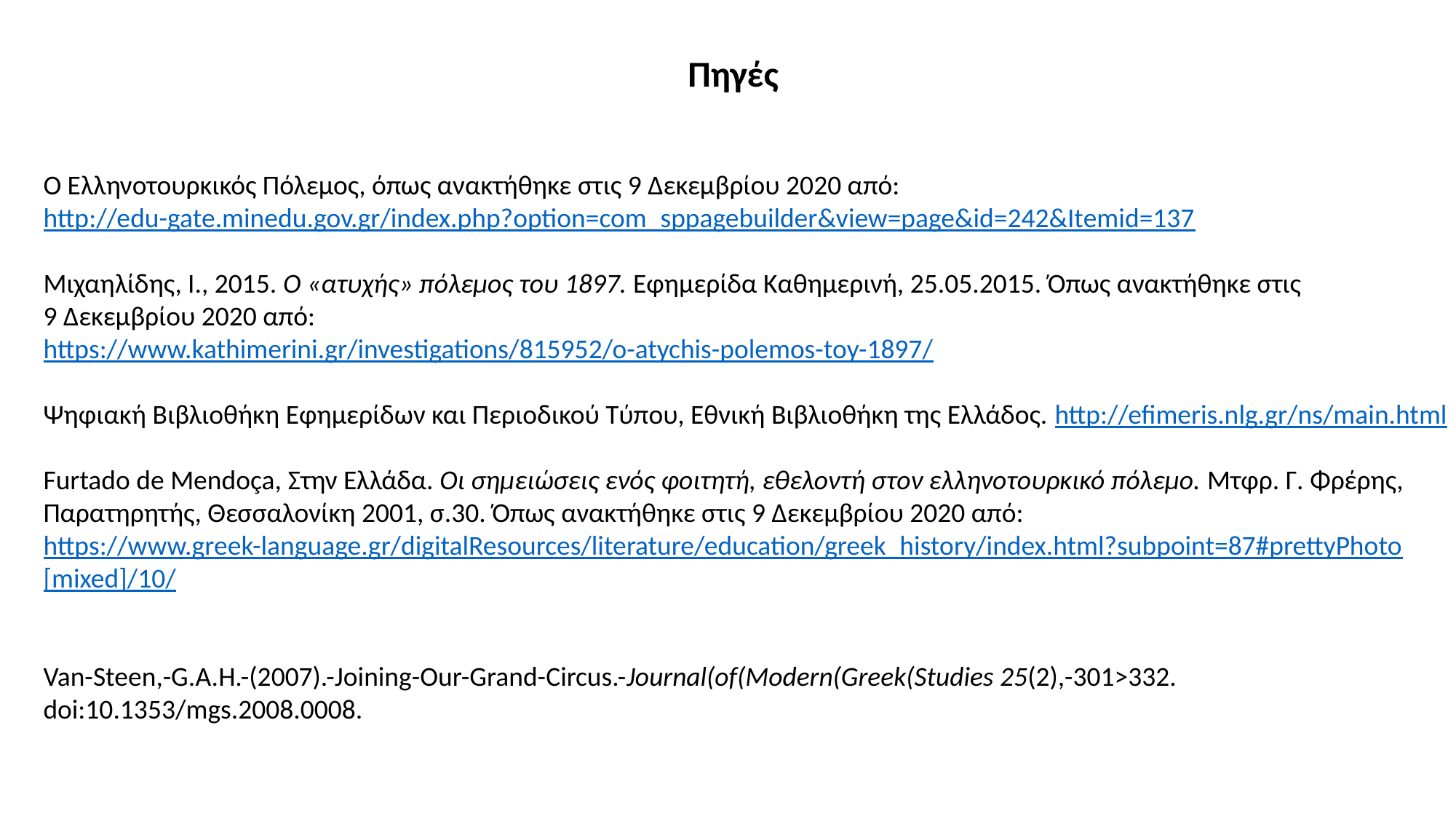

Πηγές

Ο Ελληνοτουρκικός Πόλεμος, όπως ανακτήθηκε στις 9 Δεκεμβρίου 2020 από:
http://edu-gate.minedu.gov.gr/index.php?option=com_sppagebuilder&view=page&id=242&Itemid=137

Μιχαηλίδης, Ι., 2015. Ο «ατυχής» πόλεμος του 1897. Εφημερίδα Καθημερινή, 25.05.2015. Όπως ανακτήθηκε στις
9 Δεκεμβρίου 2020 από:
https://www.kathimerini.gr/investigations/815952/o-atychis-polemos-toy-1897/

Ψηφιακή Βιβλιοθήκη Εφημερίδων και Περιοδικού Τύπου, Εθνική Βιβλιοθήκη της Ελλάδος. http://efimeris.nlg.gr/ns/main.html

Furtado de Mendoça, Στην Ελλάδα. Οι σημειώσεις ενός φοιτητή, εθελοντή στον ελληνοτουρκικό πόλεμο. Μτφρ. Γ. Φρέρης,
Παρατηρητής, Θεσσαλονίκη 2001, σ.30. Όπως ανακτήθηκε στις 9 Δεκεμβρίου 2020 από:
https://www.greek-language.gr/digitalResources/literature/education/greek_history/index.html?subpoint=87#prettyPhoto
[mixed]/10/

Van-Steen,-G.A.H.-(2007).-Joining-Our-Grand-Circus.-Journal(of(Modern(Greek(Studies 25(2),-301>332.
doi:10.1353/mgs.2008.0008.